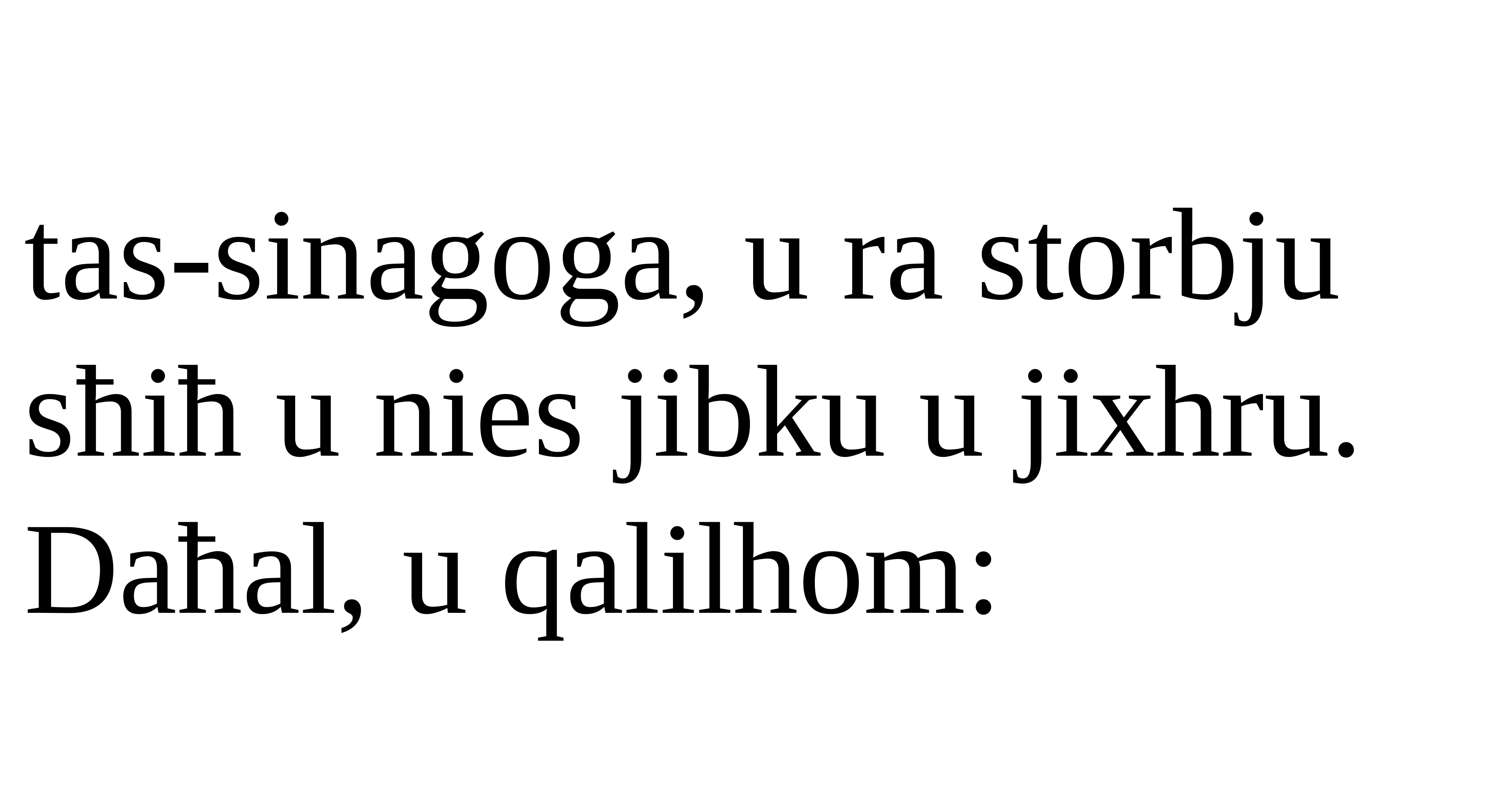

tas-sinagoga, u ra storbju sħiħ u nies jibku u jixhru. Daħal, u qalilhom: